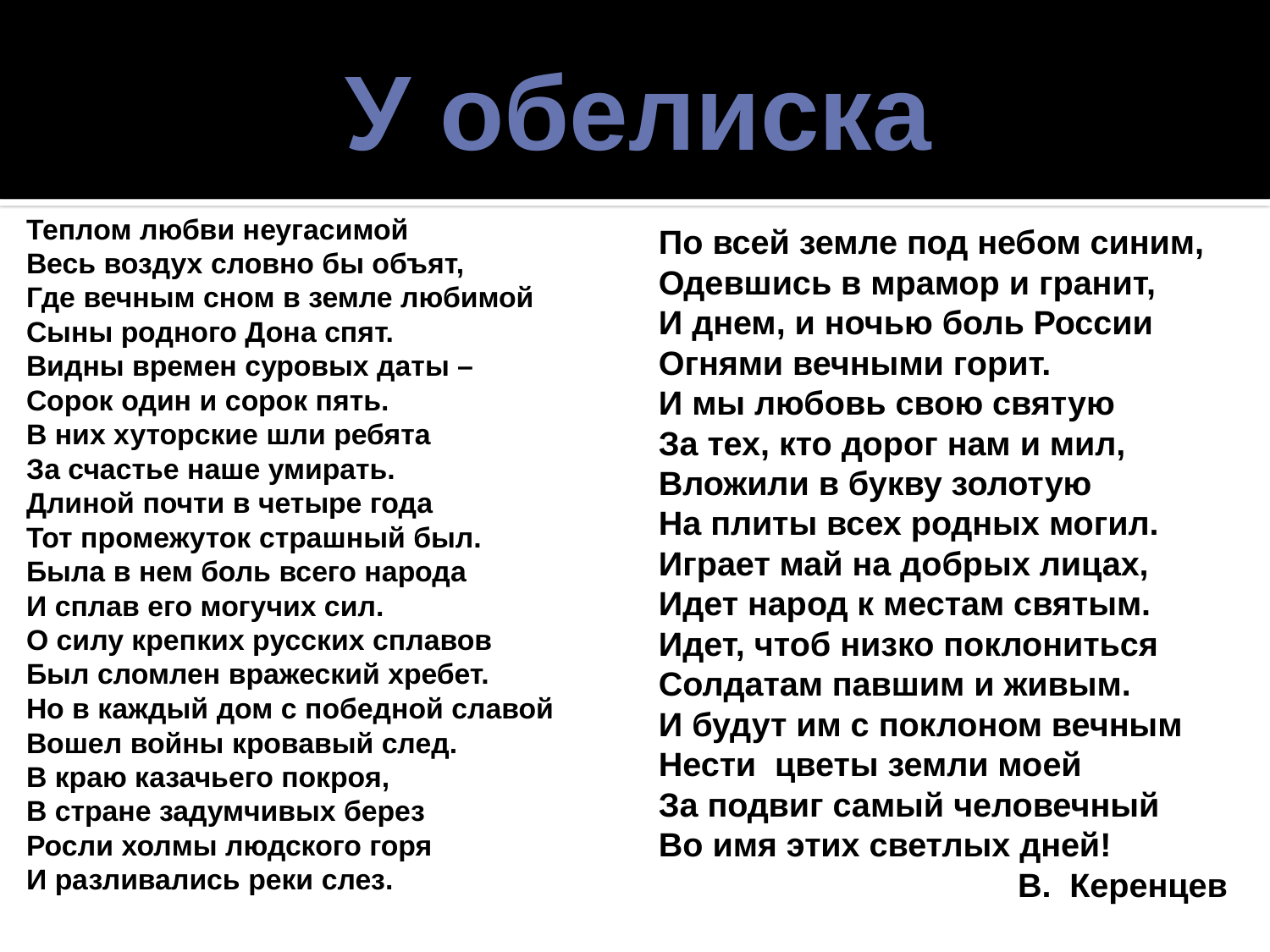

# У обелиска
Теплом любви неугасимой
Весь воздух словно бы объят,
Где вечным сном в земле любимой
Сыны родного Дона спят.
Видны времен суровых даты –
Сорок один и сорок пять.
В них хуторские шли ребята
За счастье наше умирать.
Длиной почти в четыре года
Тот промежуток страшный был.
Была в нем боль всего народа
И сплав его могучих сил.
О силу крепких русских сплавов
Был сломлен вражеский хребет.
Но в каждый дом с победной славой
Вошел войны кровавый след.
В краю казачьего покроя,
В стране задумчивых берез
Росли холмы людского горя
И разливались реки слез.

По всей земле под небом синим,
Одевшись в мрамор и гранит,
И днем, и ночью боль России
Огнями вечными горит.
И мы любовь свою святую
За тех, кто дорог нам и мил,
Вложили в букву золотую
На плиты всех родных могил.
Играет май на добрых лицах,
Идет народ к местам святым.
Идет, чтоб низко поклониться
Солдатам павшим и живым.
И будут им с поклоном вечным
Нести  цветы земли моей
За подвиг самый человечный
Во имя этих светлых дней!
В.  Керенцев